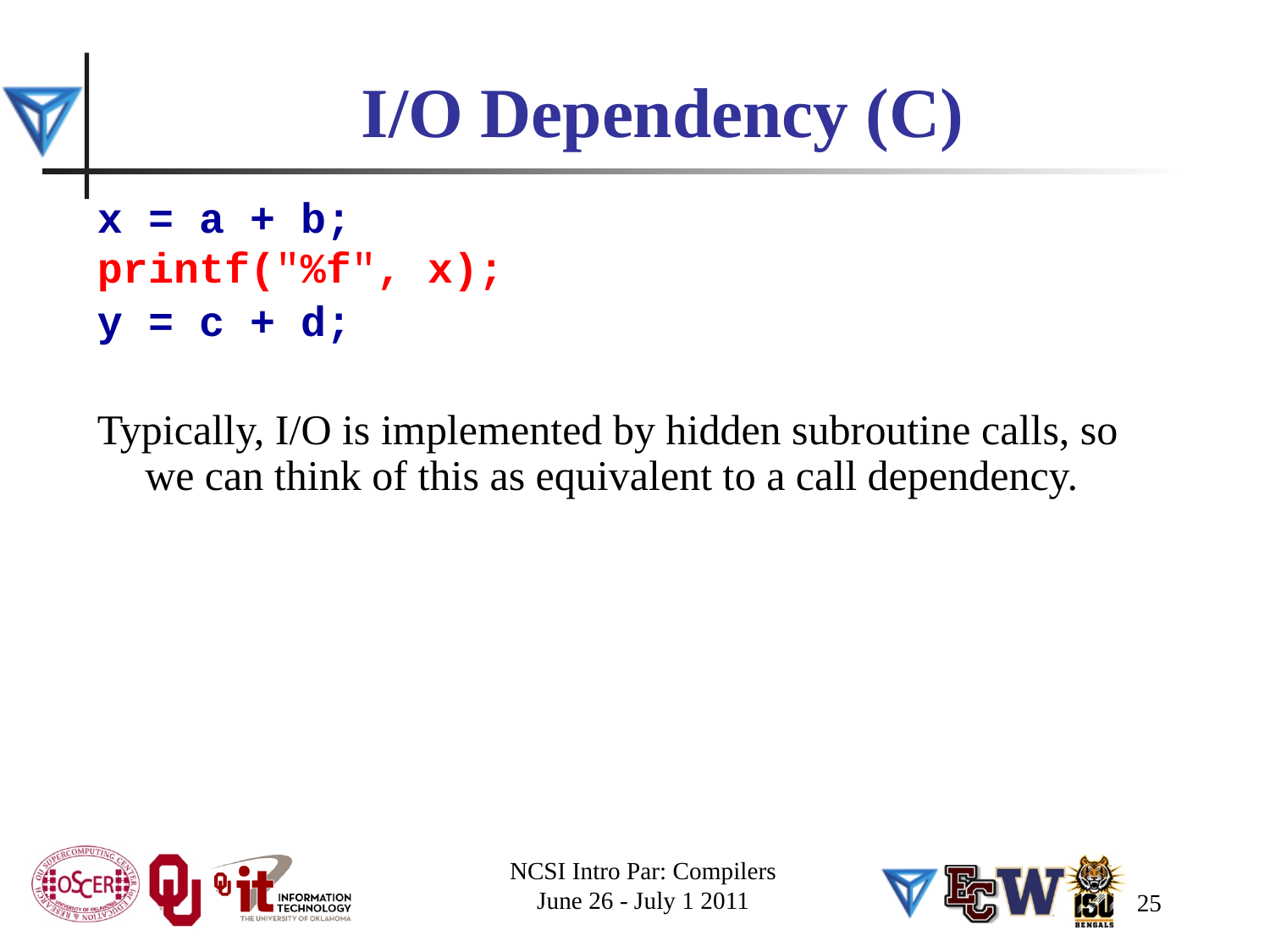

# I/O Dependency (C)
x = a + b;
printf("%f", x);
y = c + d;

Typically, I/O is implemented by hidden subroutine calls, so we can think of this as equivalent to a call dependency.
NCSI Intro Par: Compilers
June 26 - July 1 2011
25